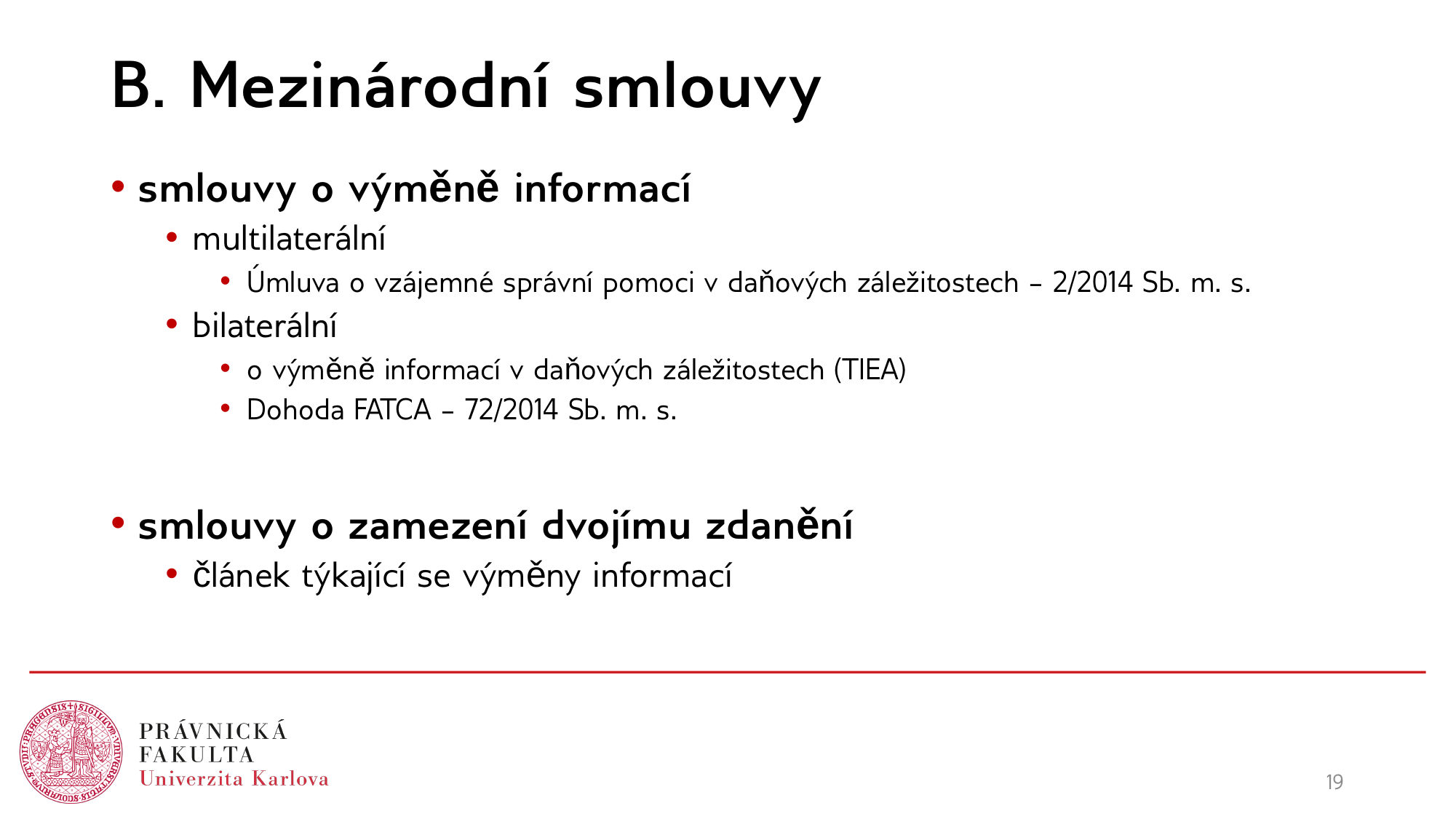

# B. Mezinárodní smlouvy
smlouvy o výměně informací
multilaterální
Úmluva o vzájemné správní pomoci v daňových záležitostech – 2/2014 Sb. m. s.
bilaterální
o výměně informací v daňových záležitostech (TIEA)
Dohoda FATCA – 72/2014 Sb. m. s.

smlouvy o zamezení dvojímu zdanění
článek týkající se výměny informací

19